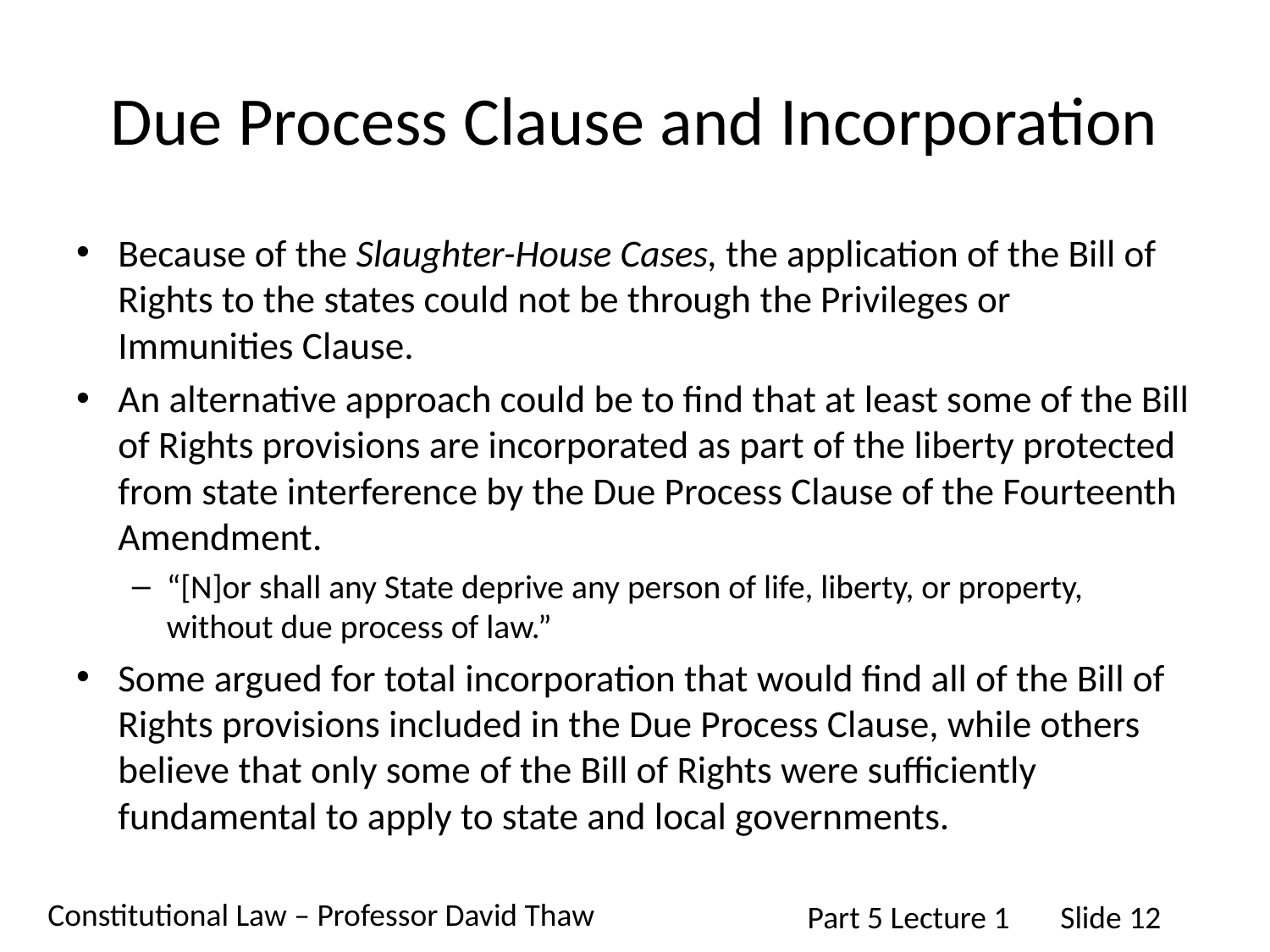

# Due Process Clause and Incorporation
Because of the Slaughter-House Cases, the application of the Bill of Rights to the states could not be through the Privileges or Immunities Clause.
An alternative approach could be to find that at least some of the Bill of Rights provisions are incorporated as part of the liberty protected from state interference by the Due Process Clause of the Fourteenth Amendment.
“[N]or shall any State deprive any person of life, liberty, or property, without due process of law.”
Some argued for total incorporation that would find all of the Bill of Rights provisions included in the Due Process Clause, while others believe that only some of the Bill of Rights were sufficiently fundamental to apply to state and local governments.